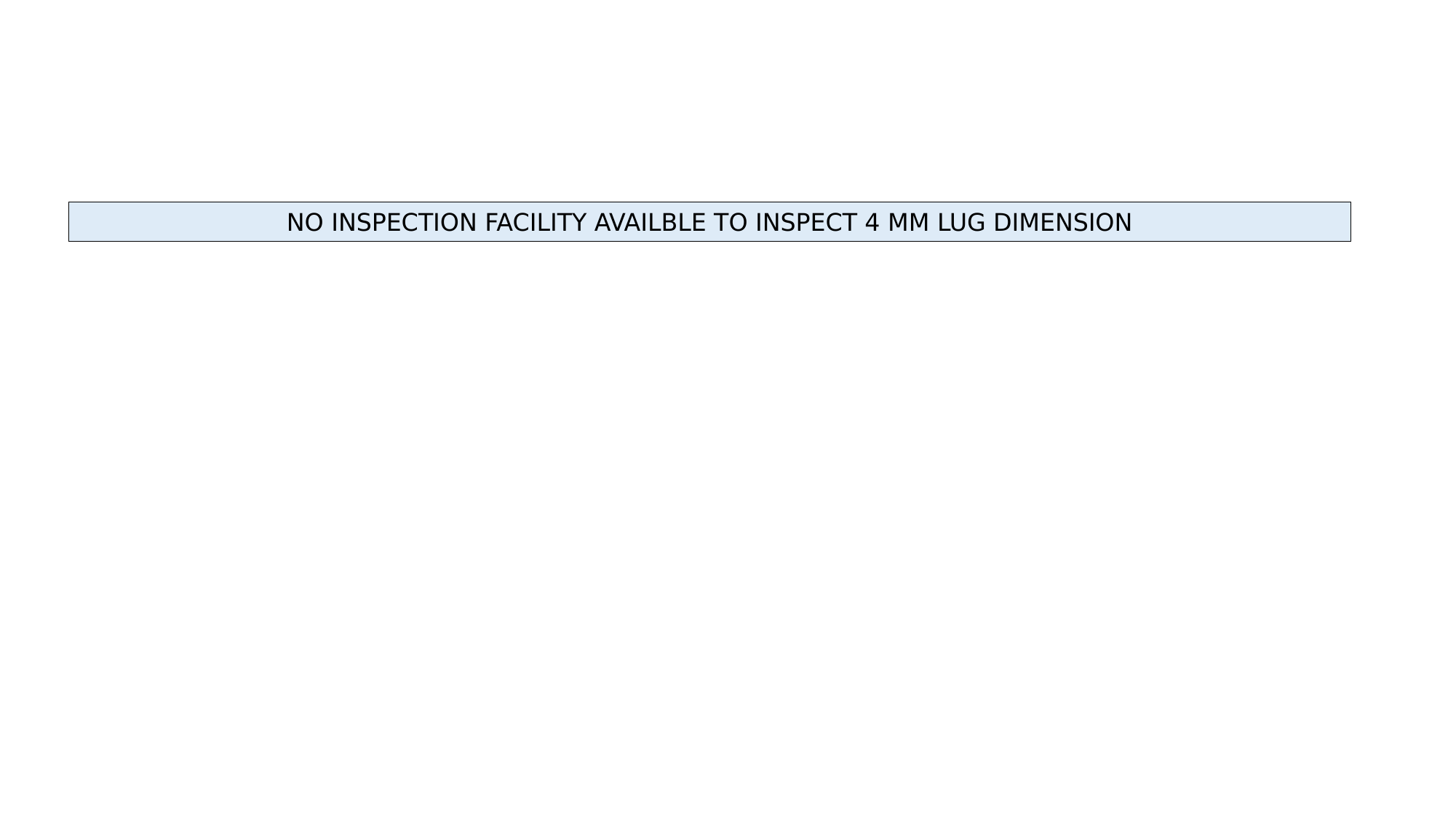

NO INSPECTION FACILITY AVAILBLE TO INSPECT 4 MM LUG DIMENSION